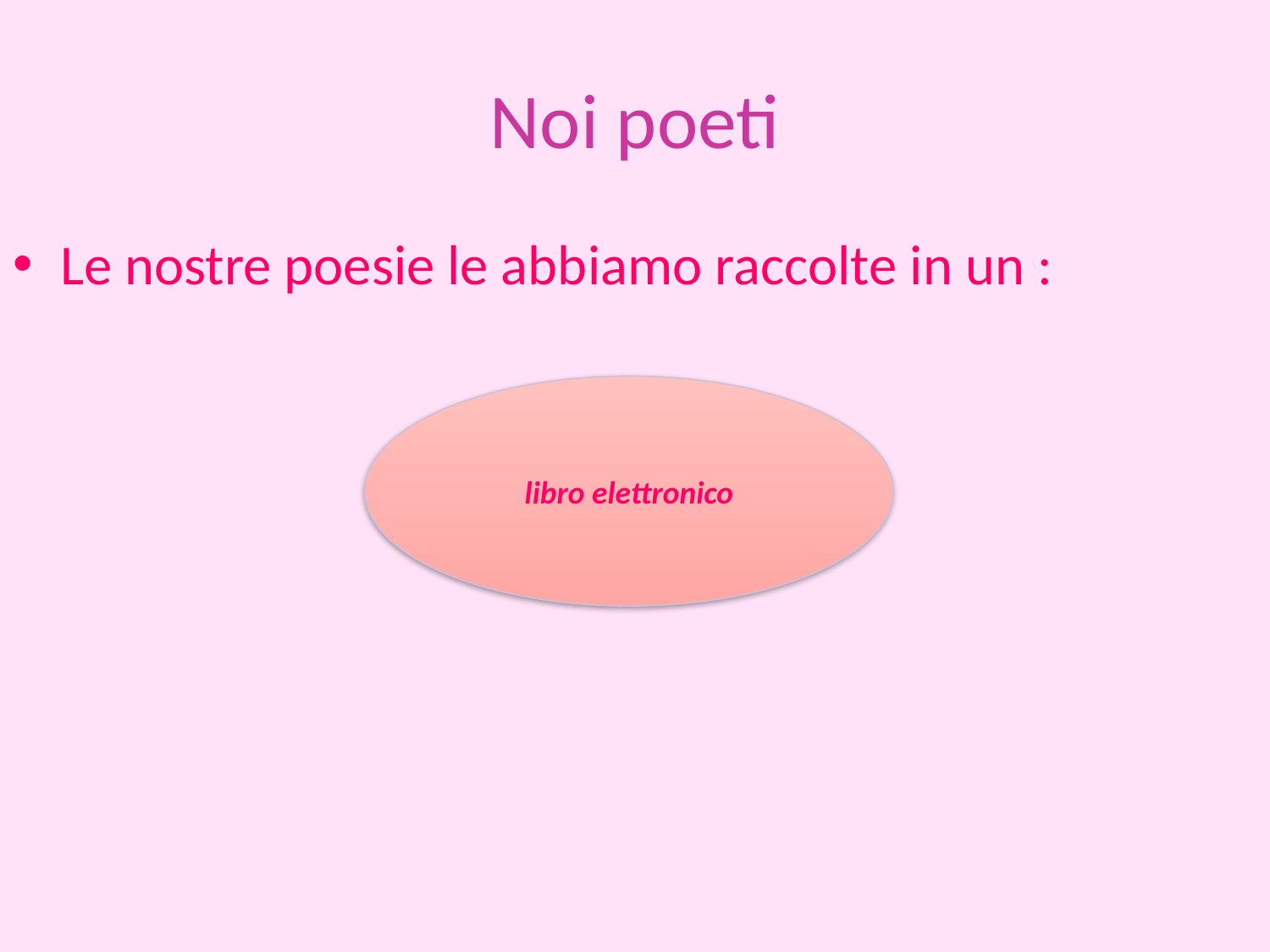

# Noi poeti
Le nostre poesie le abbiamo raccolte in un :

libro elettronico